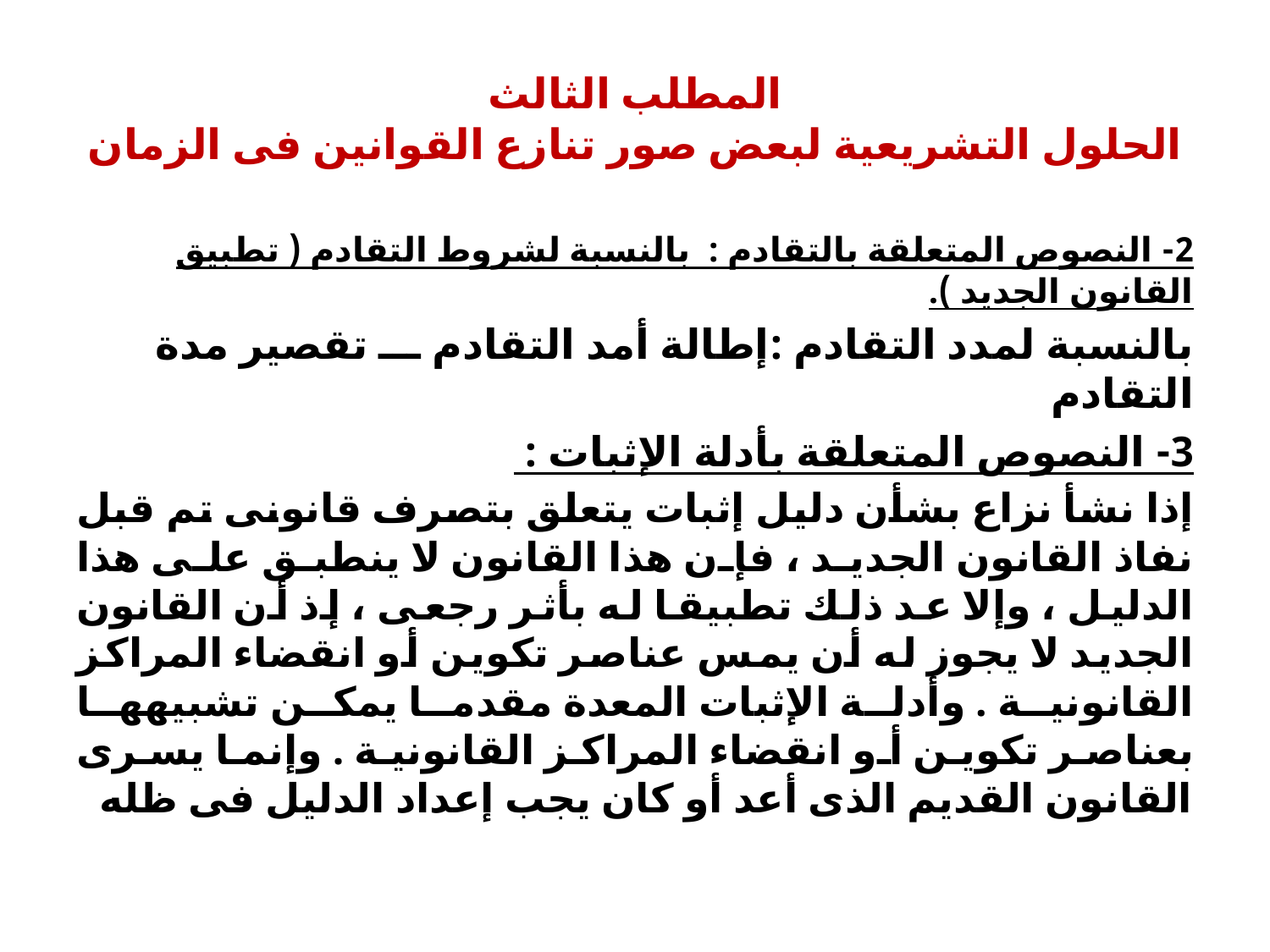

# المطلب الثالث الحلول التشريعية لبعض صور تنازع القوانين فى الزمان
2- النصوص المتعلقة بالتقادم :  بالنسبة لشروط التقادم ( تطبيق القانون الجديد ).
بالنسبة لمدد التقادم :إطالة أمد التقادم ـــ تقصير مدة التقادم
3- النصوص المتعلقة بأدلة الإثبات :
إذا نشأ نزاع بشأن دليل إثبات يتعلق بتصرف قانونى تم قبل نفاذ القانون الجديد ، فإن هذا القانون لا ينطبق على هذا الدليل ، وإلا عد ذلك تطبيقا له بأثر رجعى ، إذ أن القانون الجديد لا يجوز له أن يمس عناصر تكوين أو انقضاء المراكز القانونية . وأدلة الإثبات المعدة مقدما يمكن تشبيهها بعناصر تكوين أو انقضاء المراكز القانونية . وإنما يسرى القانون القديم الذى أعد أو كان يجب إعداد الدليل فى ظله